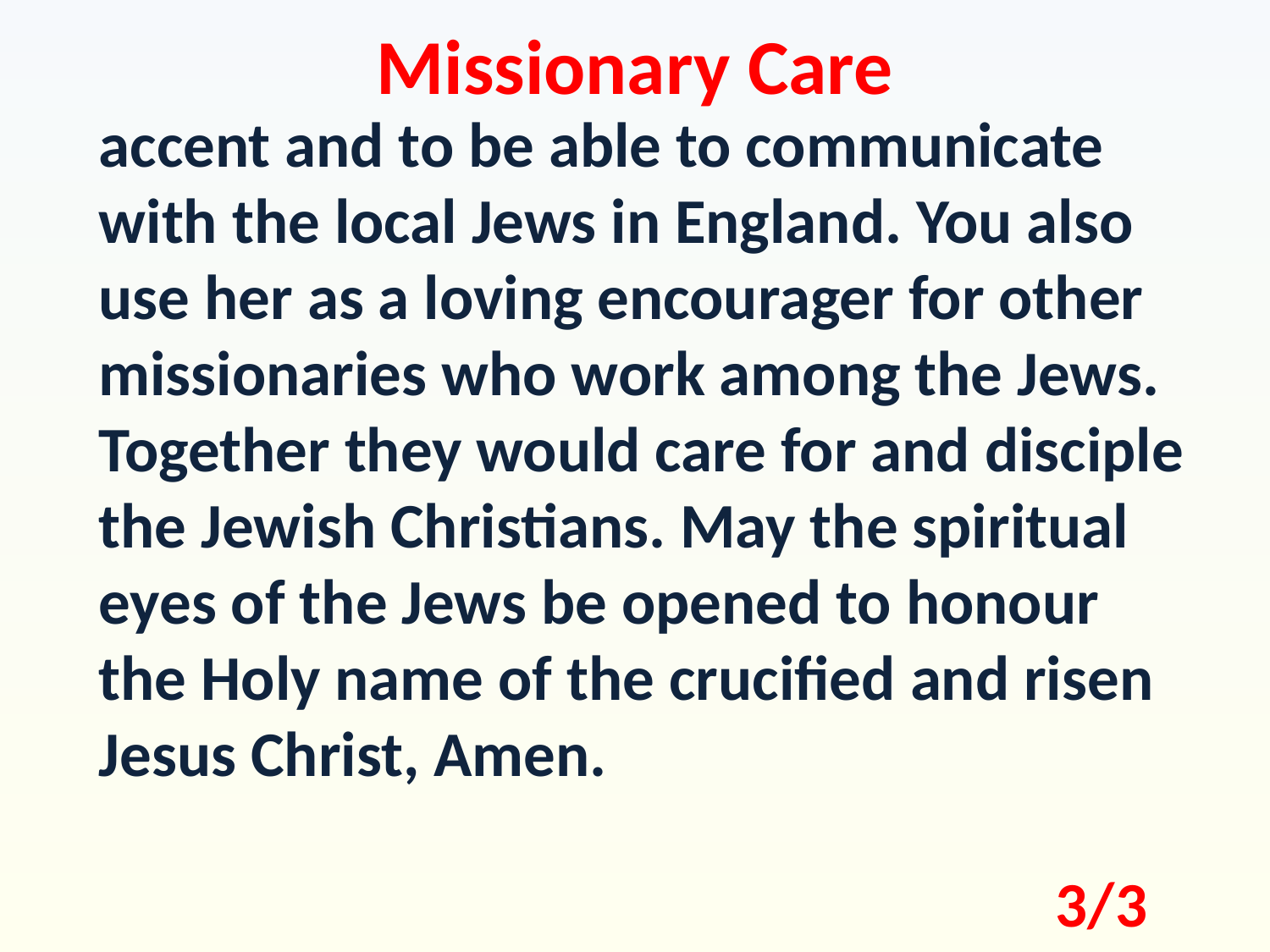

Missionary Care
accent and to be able to communicate with the local Jews in England. You also use her as a loving encourager for other missionaries who work among the Jews. Together they would care for and disciple the Jewish Christians. May the spiritual eyes of the Jews be opened to honour the Holy name of the crucified and risen Jesus Christ, Amen.
3/3